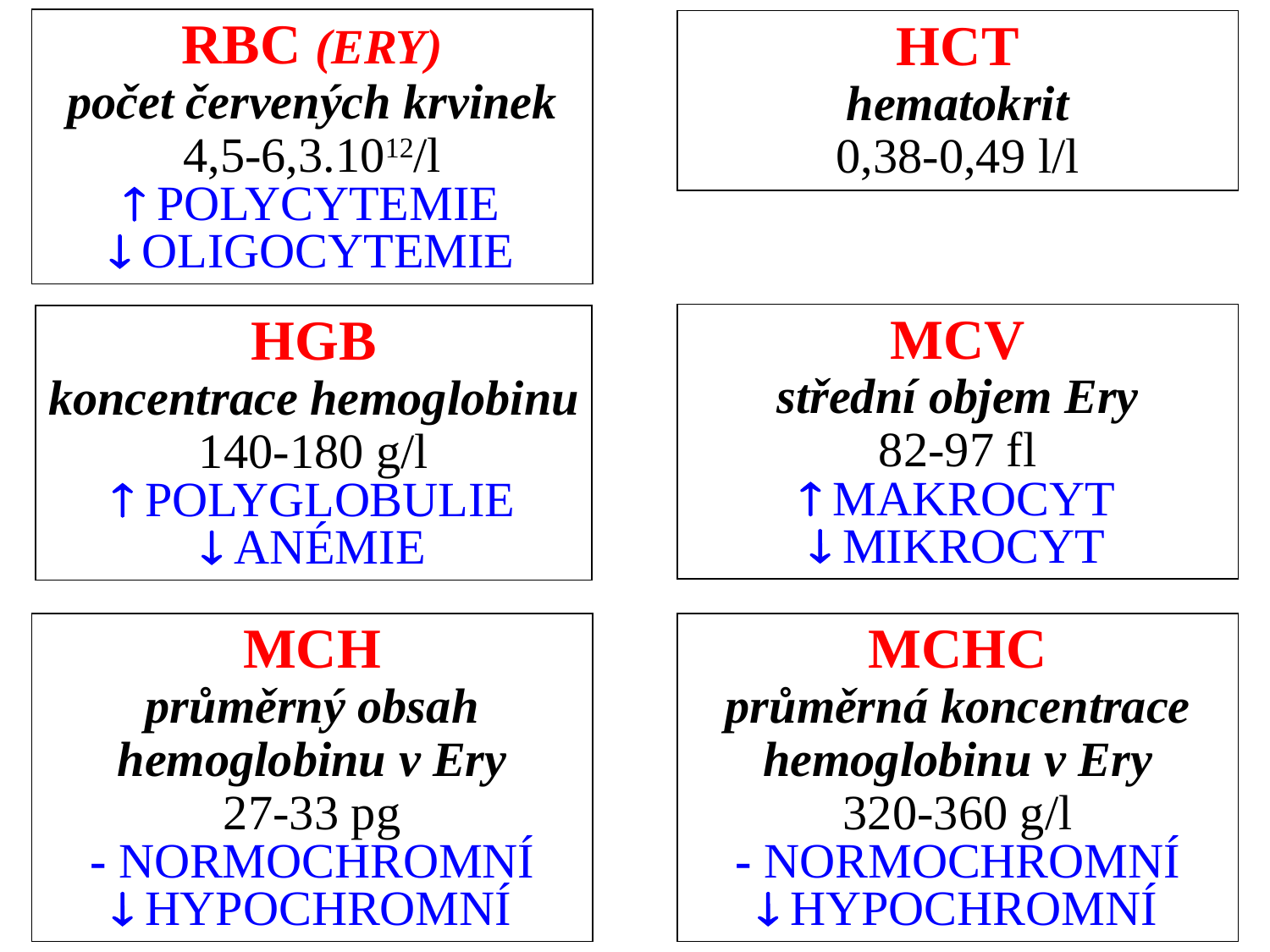

RBC (ERY)
počet červených krvinek
4,5-6,3.1012/l
↑ POLYCYTEMIE
↓ OLIGOCYTEMIE
HCT
hematokrit
0,38-0,49 l/l
MCV
střední objem Ery
82-97 fl
↑ MAKROCYT
↓ MIKROCYT
HGB
koncentrace hemoglobinu
140-180 g/l
↑ POLYGLOBULIE
↓ ANÉMIE
MCH
průměrný obsah
hemoglobinu v Ery
27-33 pg
- NORMOCHROMNÍ
↓ HYPOCHROMNÍ
MCHC
průměrná koncentrace
hemoglobinu v Ery
320-360 g/l
- NORMOCHROMNÍ
↓ HYPOCHROMNÍ